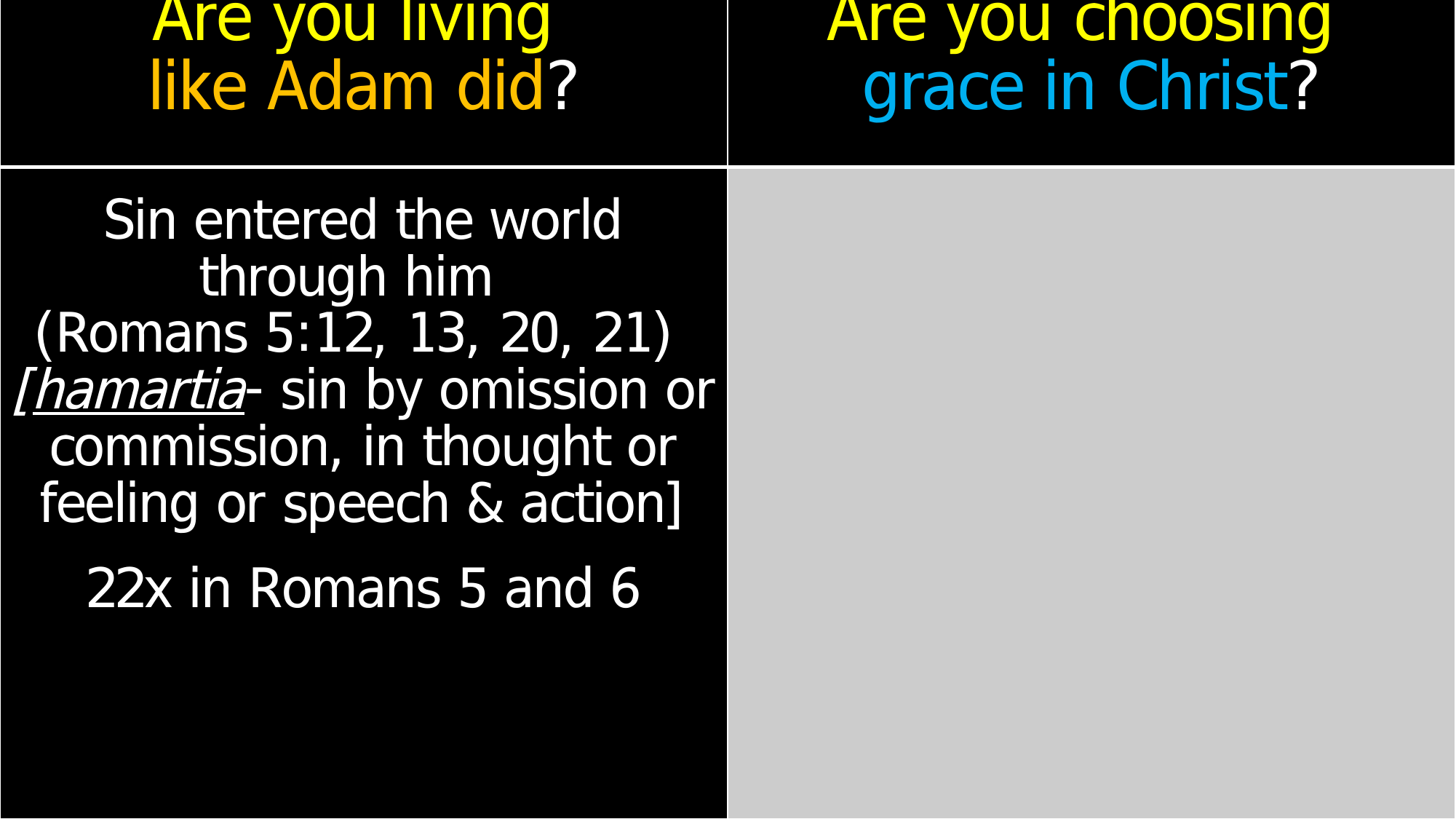

| Are you living like Adam did? | Are you choosing grace in Christ? |
| --- | --- |
| Sin entered the world through him (Romans 5:12, 13, 20, 21) [hamartia- sin by omission or commission, in thought or feeling or speech & action] 22x in Romans 5 and 6 |  |